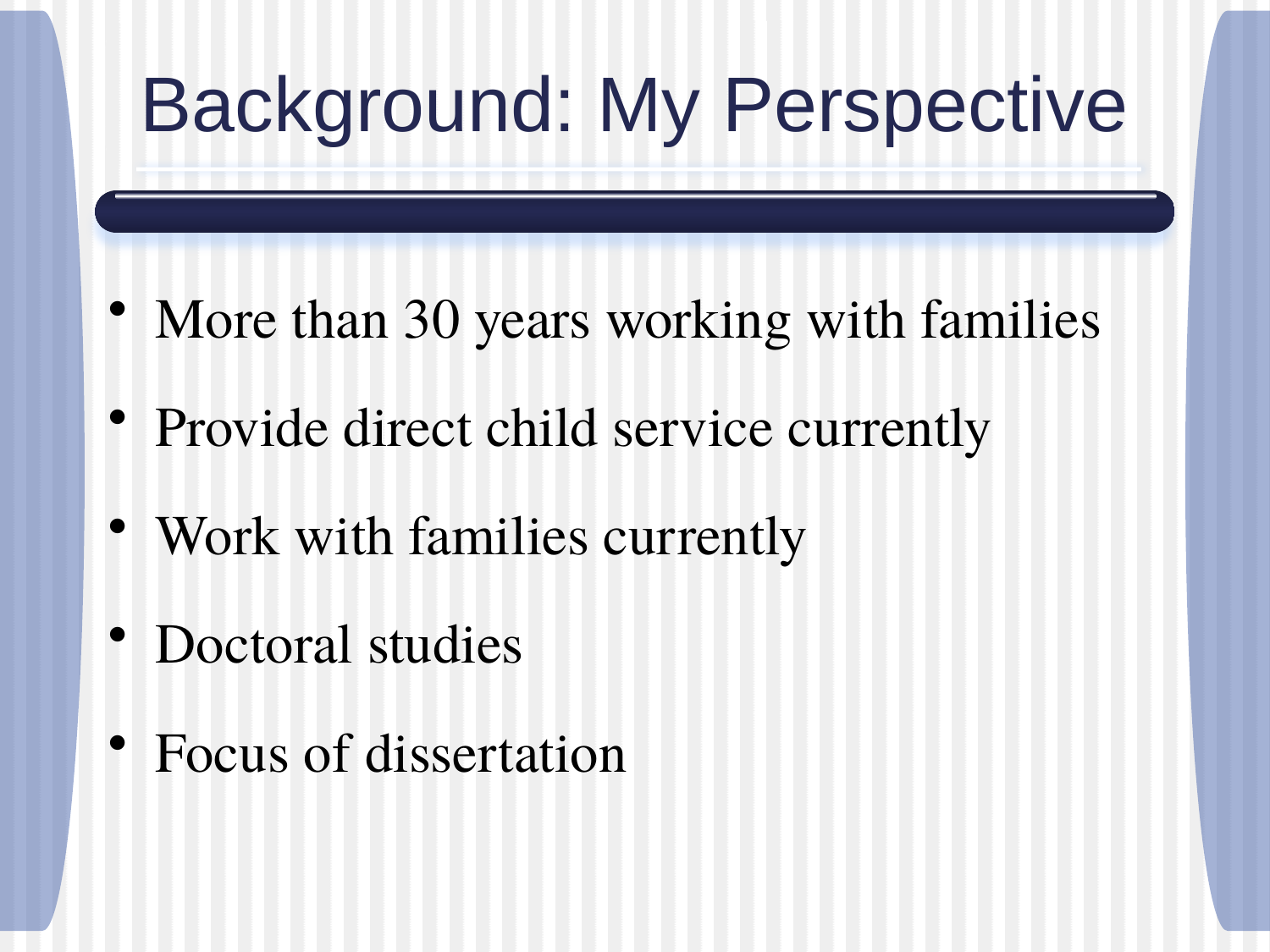

# Background: My Perspective
More than 30 years working with families

Provide direct child service currently

Work with families currently

Doctoral studies

Focus of dissertation